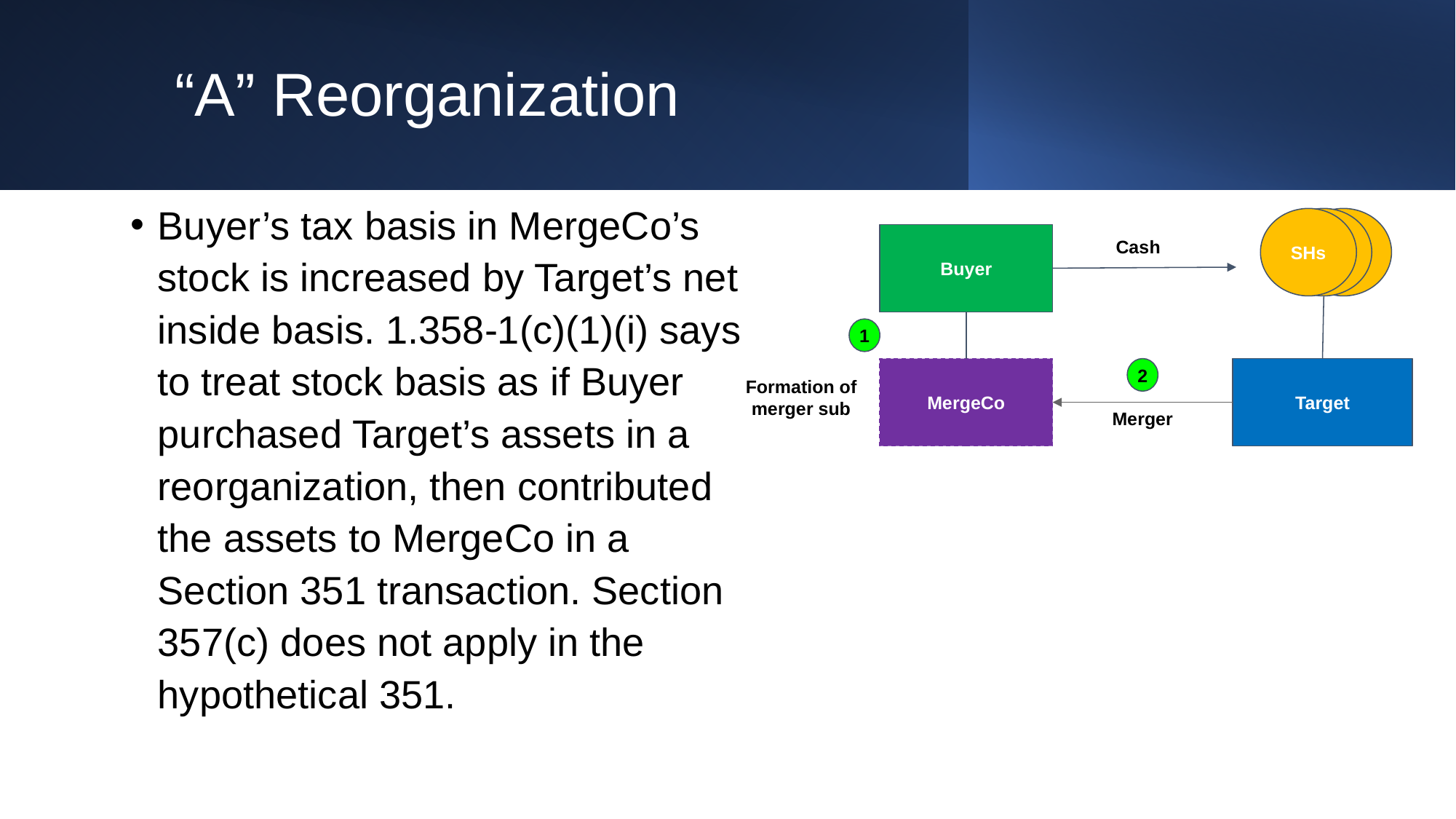

# “A” Reorganization
Buyer’s tax basis in MergeCo’s stock is increased by Target’s net inside basis. 1.358-1(c)(1)(i) says to treat stock basis as if Buyer purchased Target’s assets in a reorganization, then contributed the assets to MergeCo in a Section 351 transaction. Section 357(c) does not apply in the hypothetical 351.
SHs

Cash
Buyer
1
Target
MergeCo
2
Formation of merger sub
Merger